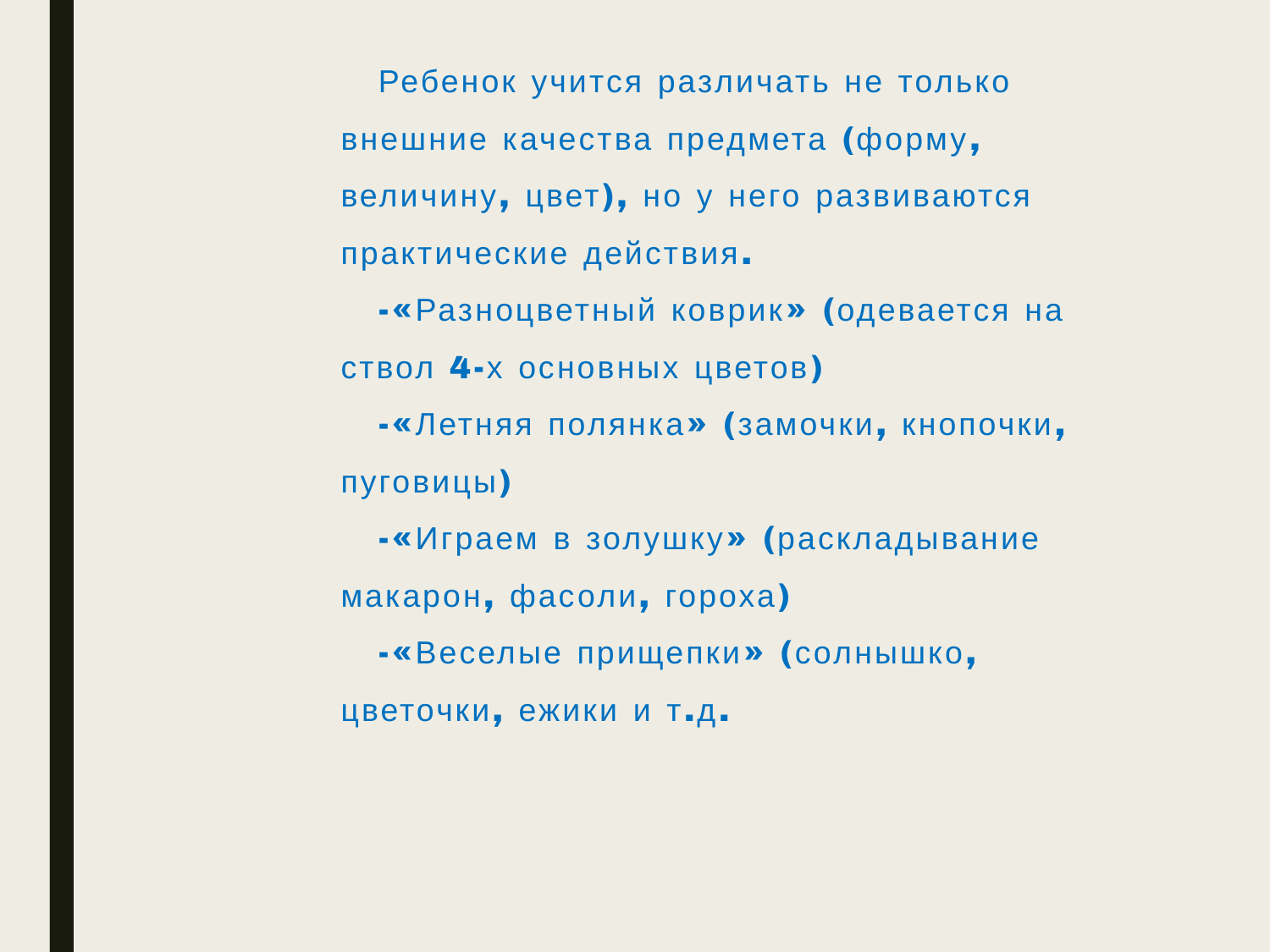

Ребенок учится различать не только внешние качества предмета (форму, величину, цвет), но у него развиваются практические действия.
-«Разноцветный коврик» (одевается на ствол 4-х основных цветов)
-«Летняя полянка» (замочки, кнопочки, пуговицы)
-«Играем в золушку» (раскладывание макарон, фасоли, гороха)
-«Веселые прищепки» (солнышко, цветочки, ежики и т.д.